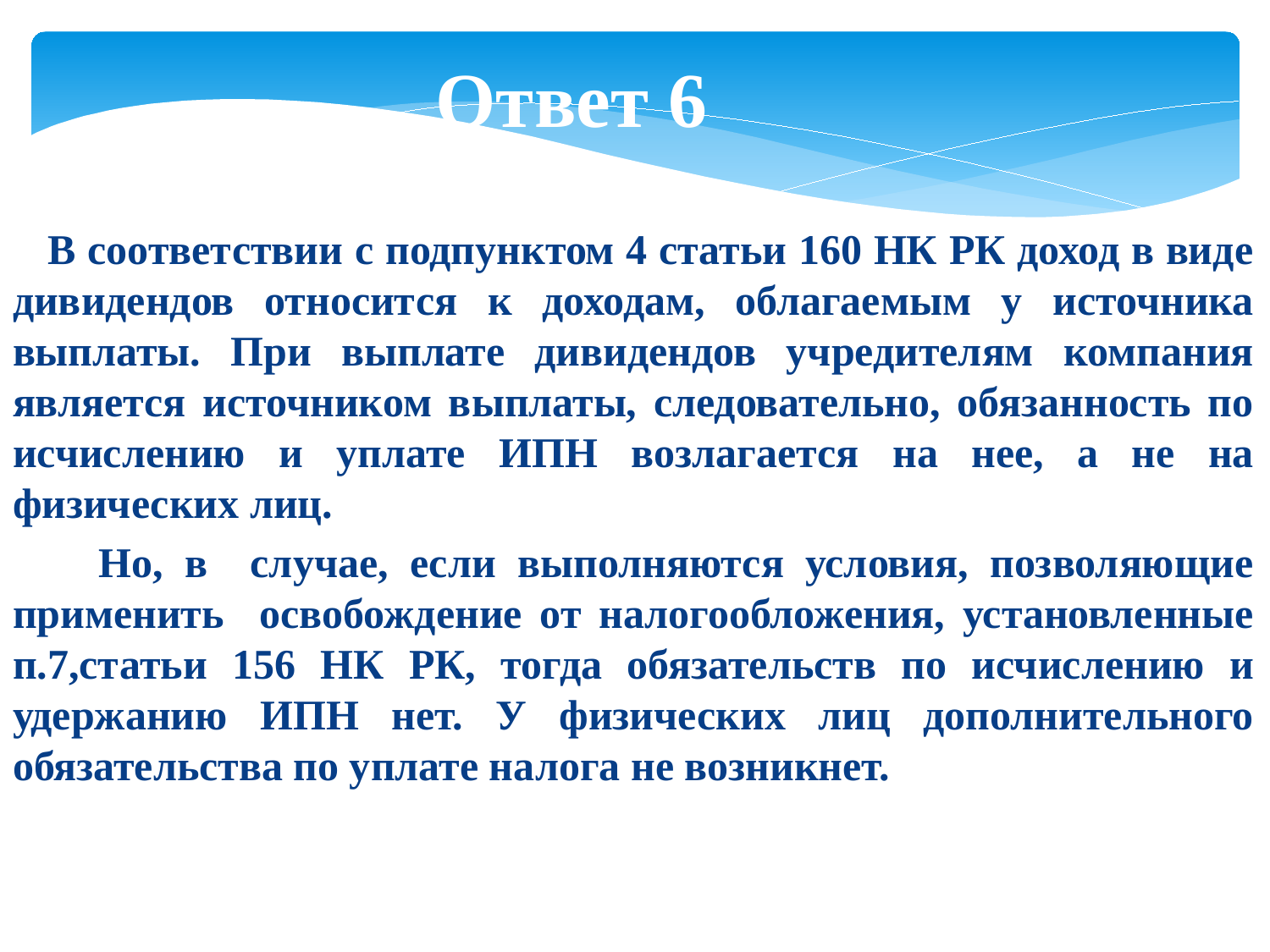

Ответ 6
   В соответствии с подпунктом 4 статьи 160 НК РК доход в виде дивидендов относится к доходам, облагаемым у источника выплаты. При выплате дивидендов учредителям компания является источником выплаты, следовательно, обязанность по исчислению и уплате ИПН возлагается на нее, а не на физических лиц.
    Но, в  случае, если выполняются условия, позволяющие применить  освобождение от налогообложения, установленные п.7,статьи 156 НК РК, тогда обязательств по исчислению и удержанию ИПН нет. У физических лиц дополнительного обязательства по уплате налога не возникнет.